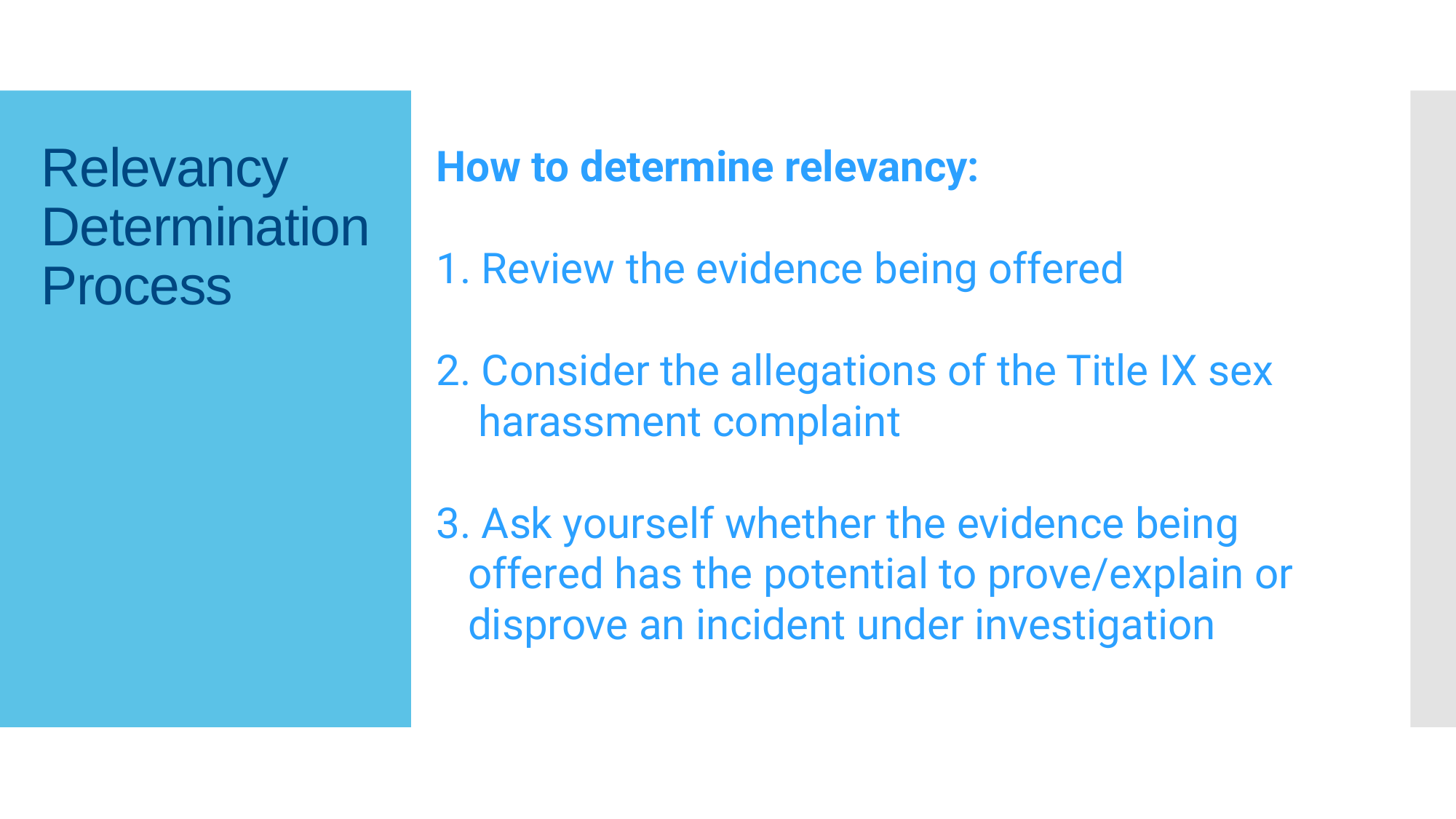

# Relevancy Determination Process
How to determine relevancy:

1. Review the evidence being offered

2. Consider the allegations of the Title IX sex
    harassment complaint

3. Ask yourself whether the evidence being
   offered has the potential to prove/explain or
   disprove an incident under investigation